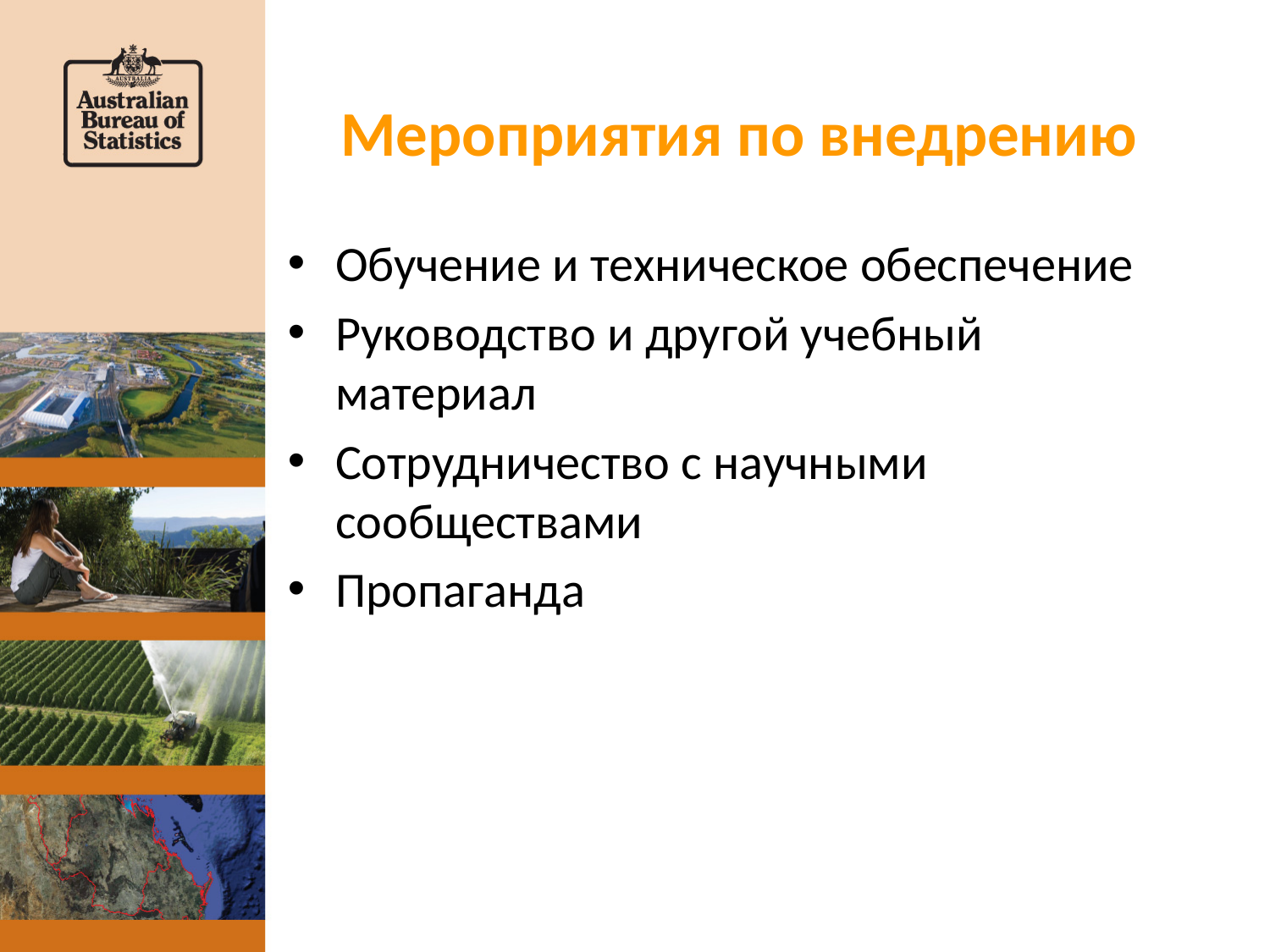

# Мероприятия по внедрению
Обучение и техническое обеспечение
Руководство и другой учебный материал
Сотрудничество с научными сообществами
Пропаганда